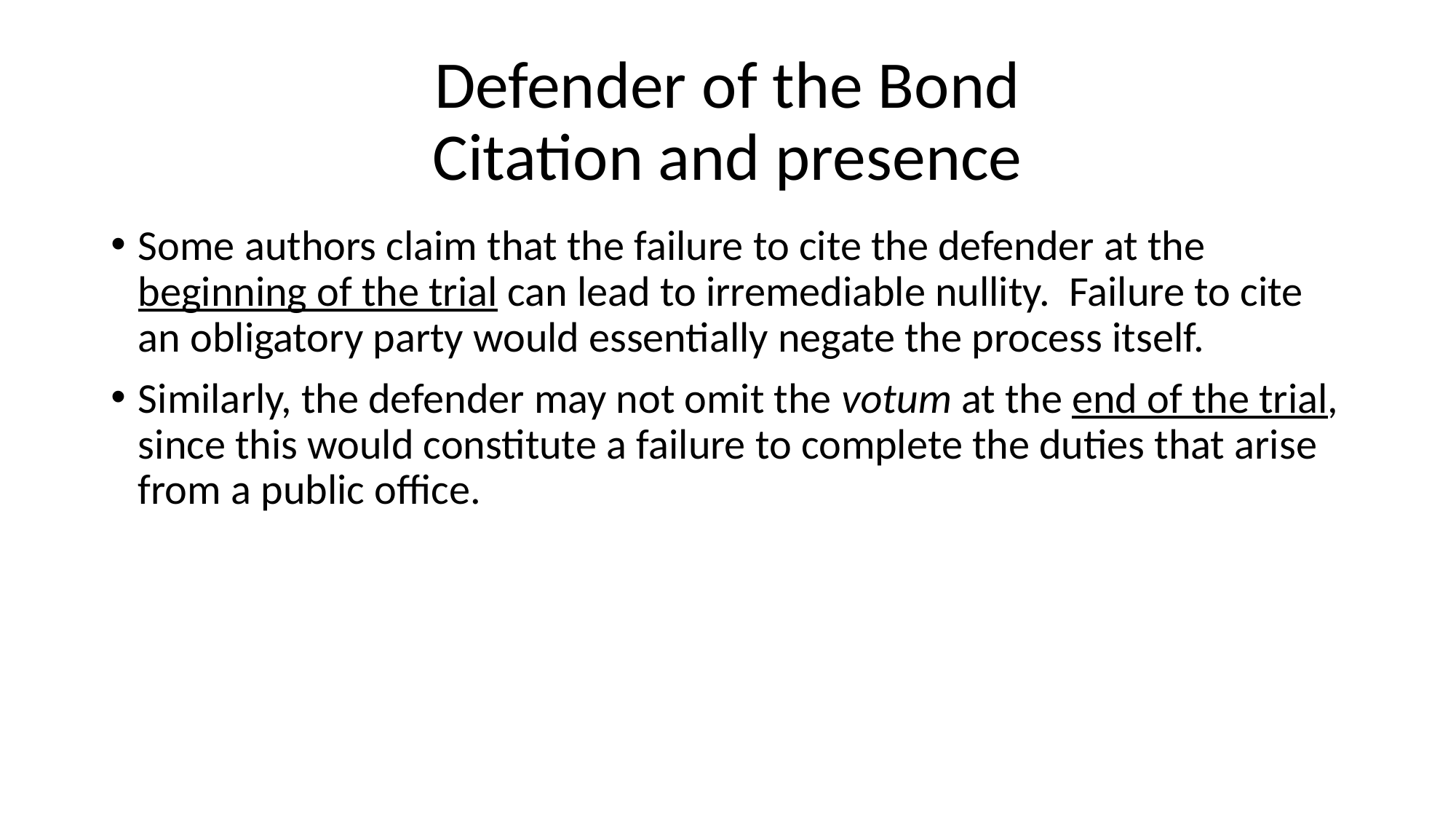

# Defender of the Bond Citation and presence
Some authors claim that the failure to cite the defender at the beginning of the trial can lead to irremediable nullity.  Failure to cite an obligatory party would essentially negate the process itself.
Similarly, the defender may not omit the votum at the end of the trial, since this would constitute a failure to complete the duties that arise from a public office.